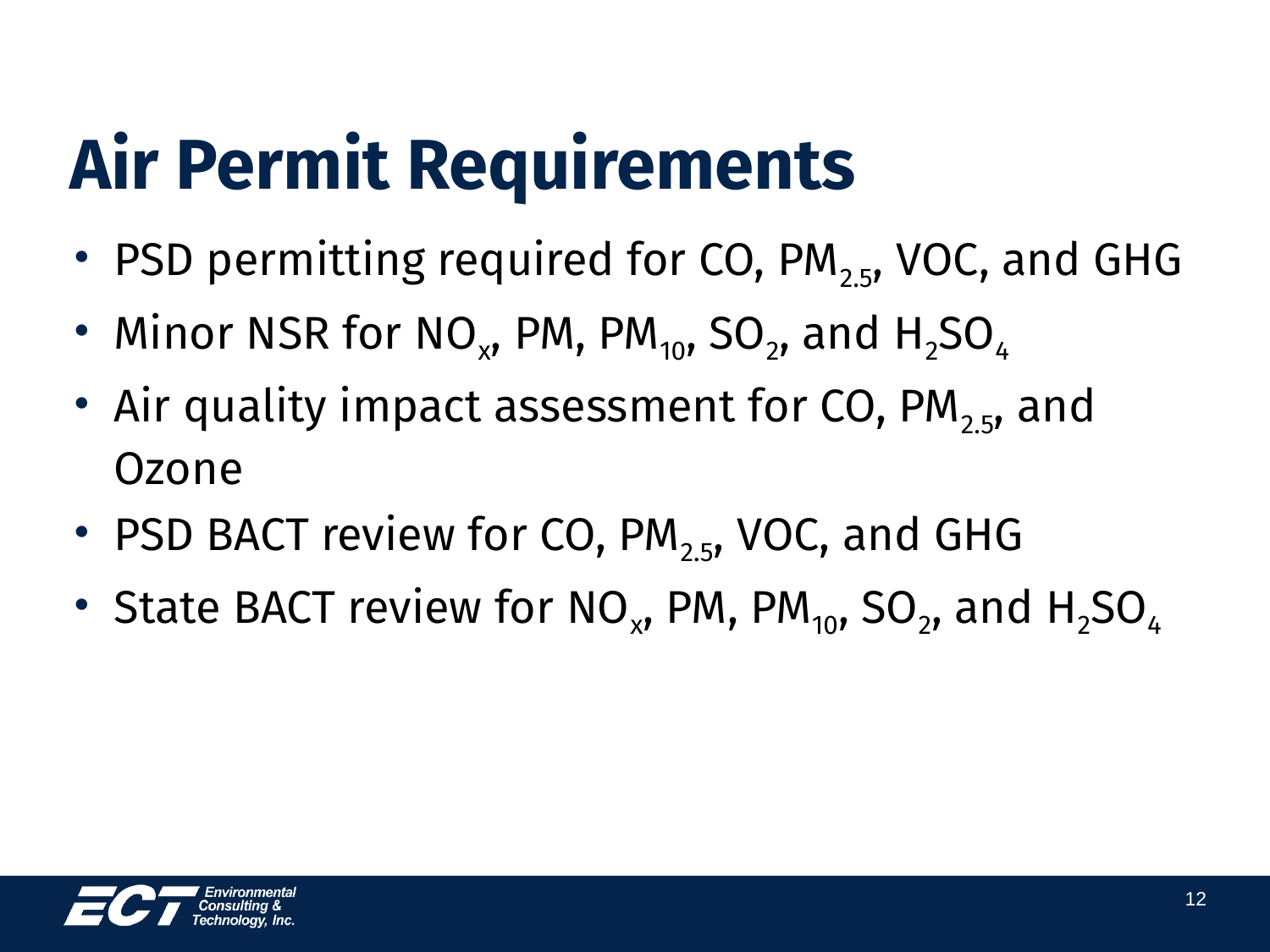

# Air Permit Requirements
PSD permitting required for CO, PM2.5, VOC, and GHG
Minor NSR for NOx, PM, PM10, SO2, and H2SO4
Air quality impact assessment for CO, PM2.5, and Ozone
PSD BACT review for CO, PM2.5, VOC, and GHG
State BACT review for NOx, PM, PM10, SO2, and H2SO4

12